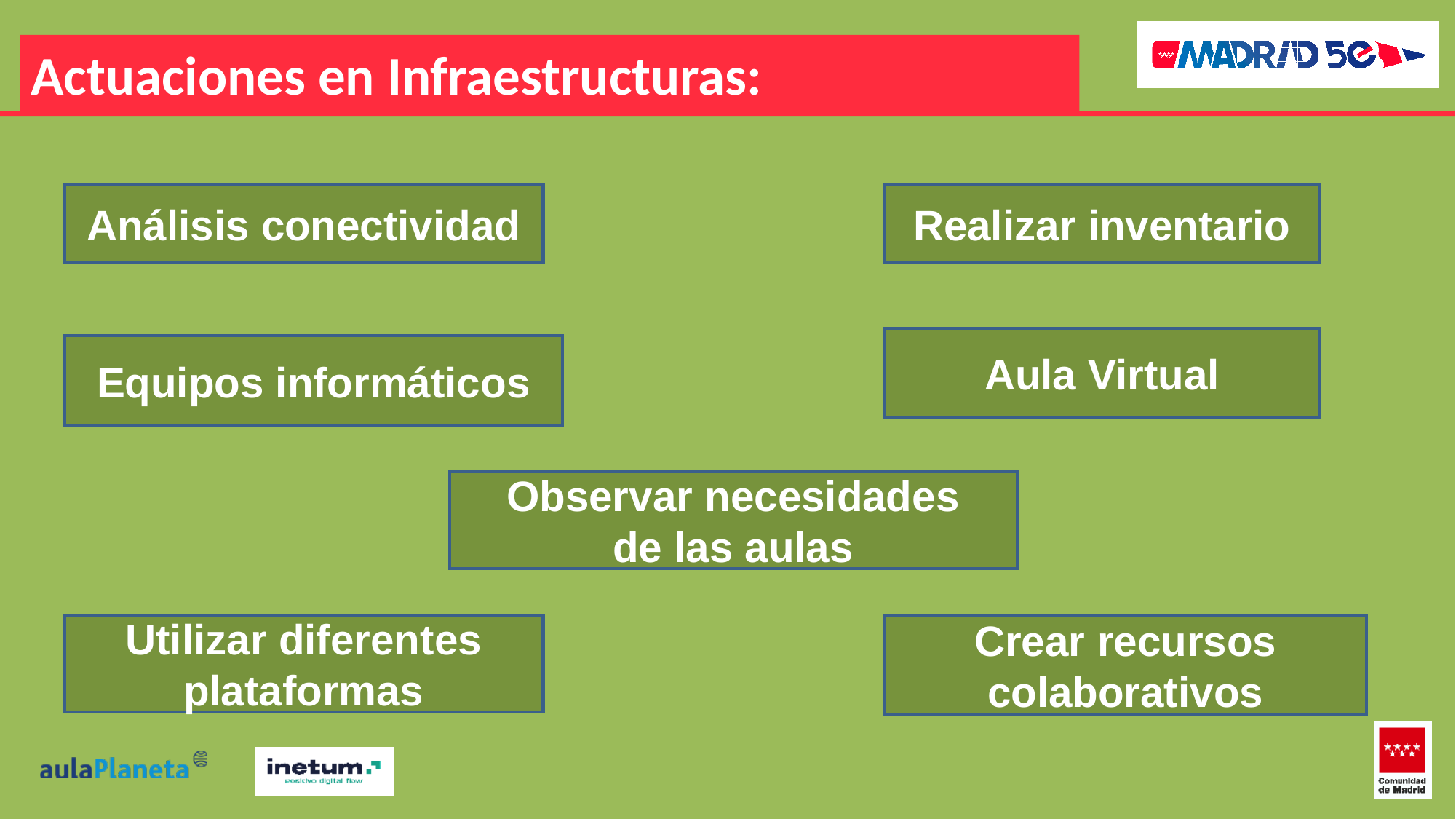

Actuaciones en Infraestructuras:

Realizar inventario
Análisis conectividad
Aula Virtual
Equipos informáticos
Observar necesidades
de las aulas
Utilizar diferentes plataformas
Crear recursos colaborativos